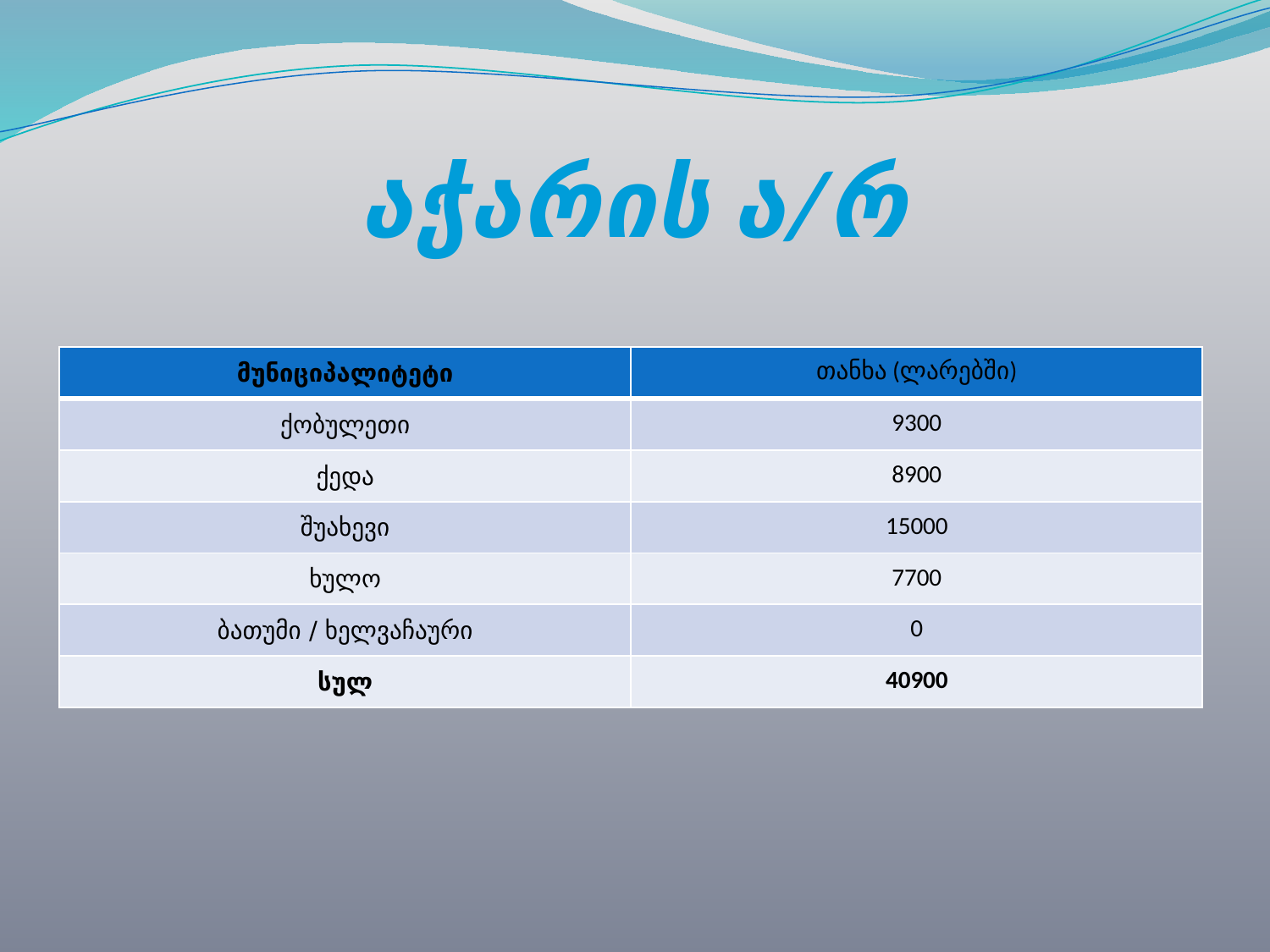

# აჭარის ა/რ
| მუნიციპალიტეტი | თანხა (ლარებში) |
| --- | --- |
| ქობულეთი | 9300 |
| ქედა | 8900 |
| შუახევი | 15000 |
| ხულო | 7700 |
| ბათუმი / ხელვაჩაური | 0 |
| სულ | 40900 |